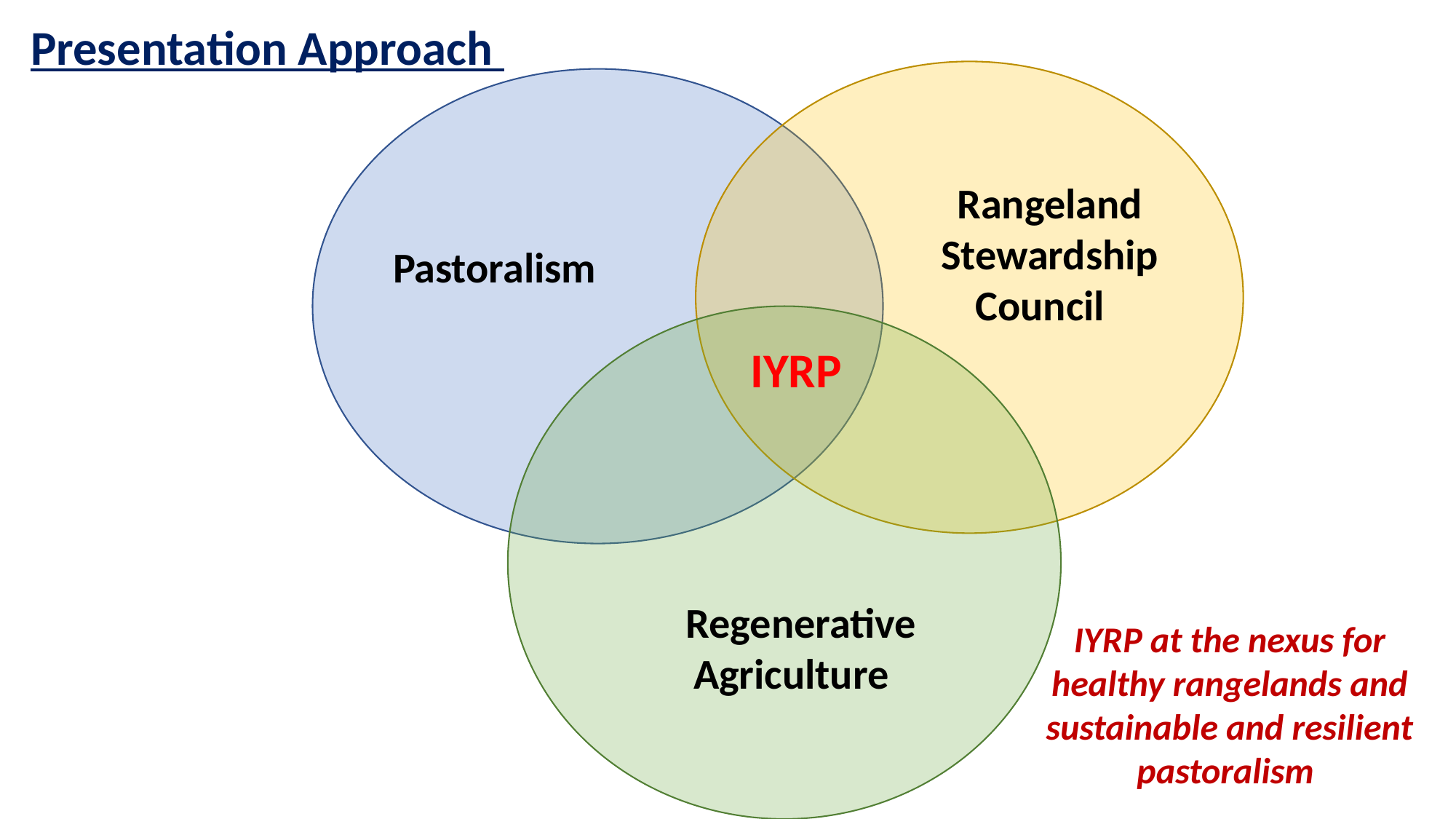

Presentation Approach

Rangeland Stewardship Council
Pastoralism

IYRP
Regenerative Agriculture
IYRP at the nexus for healthy rangelands and sustainable and resilient pastoralism